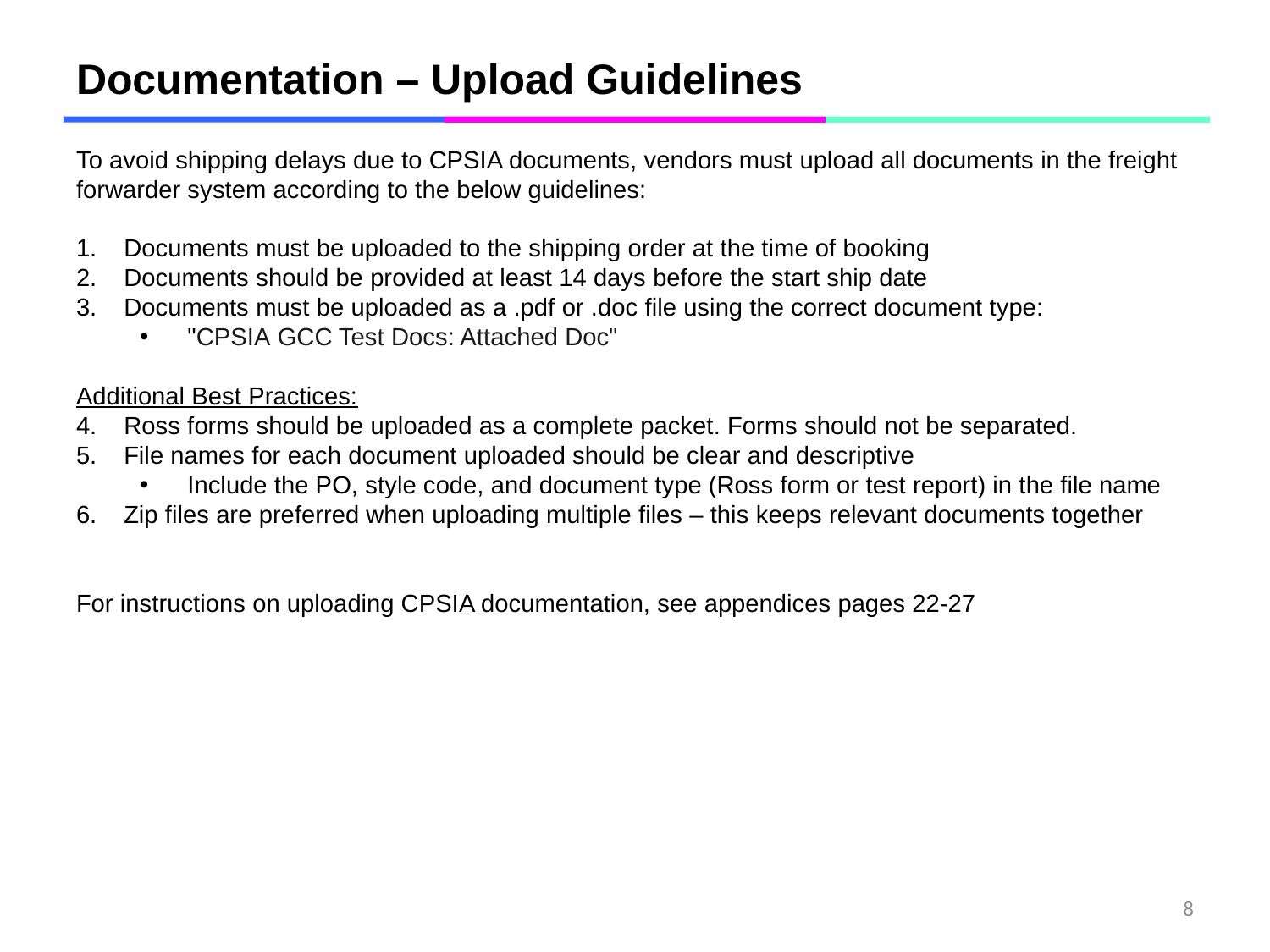

# Documentation – Upload Guidelines
To avoid shipping delays due to CPSIA documents, vendors must upload all documents in the freight forwarder system according to the below guidelines:

Documents must be uploaded to the shipping order at the time of booking
Documents should be provided at least 14 days before the start ship date
Documents must be uploaded as a .pdf or .doc file using the correct document type:
"CPSIA GCC Test Docs: Attached Doc"

Additional Best Practices:
Ross forms should be uploaded as a complete packet. Forms should not be separated.
File names for each document uploaded should be clear and descriptive
Include the PO, style code, and document type (Ross form or test report) in the file name
Zip files are preferred when uploading multiple files – this keeps relevant documents together

For instructions on uploading CPSIA documentation, see appendices pages 22-27

8